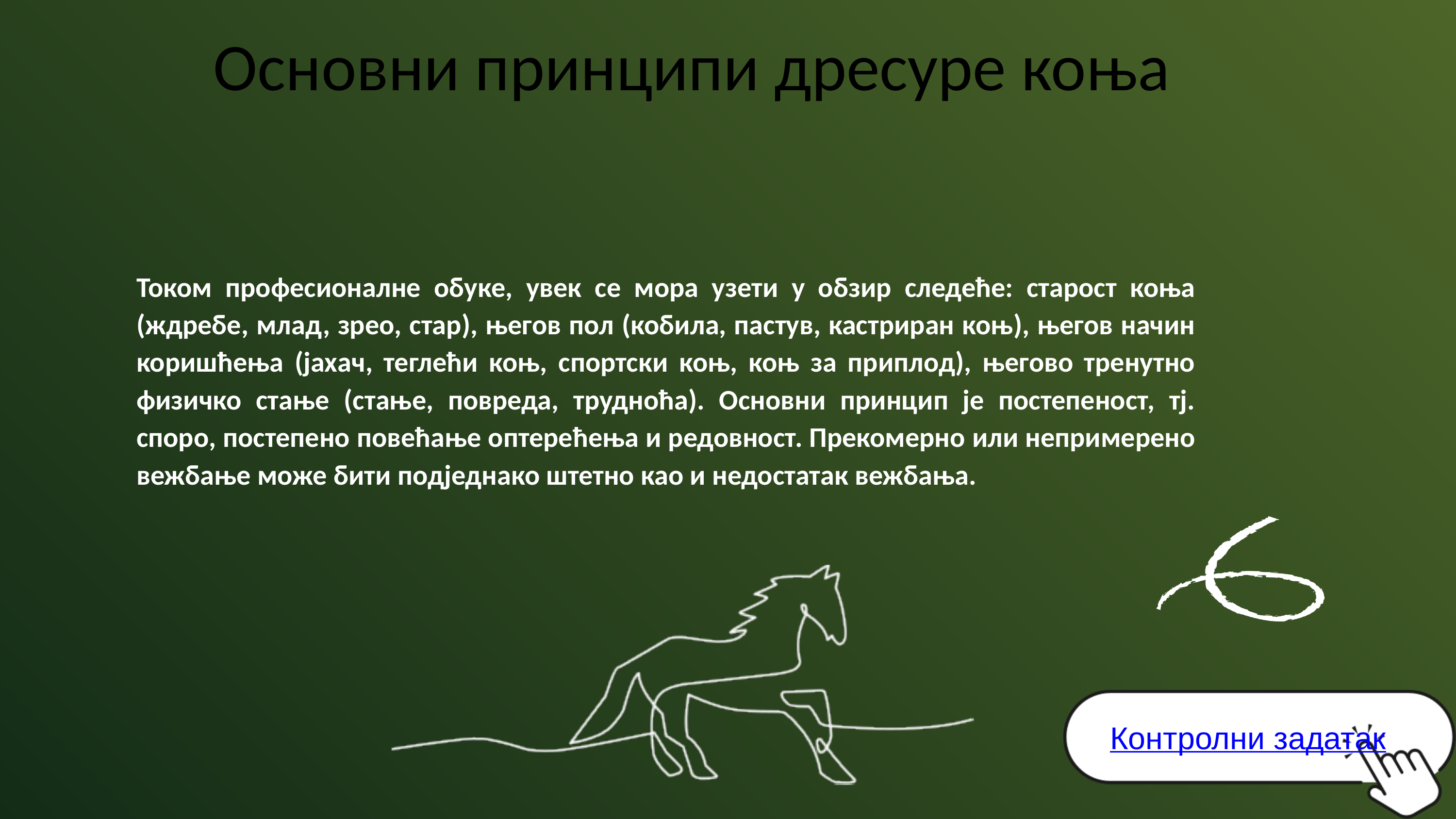

Основни принципи дресуре коња

Током професионалне обуке, увек се мора узети у обзир следеће: старост коња (ждребе, млад, зрео, стар), његов пол (кобила, пастув, кастриран коњ), његов начин коришћења (јахач, теглећи коњ, спортски коњ, коњ за приплод), његово тренутно физичко стање (стање, повреда, трудноћа). Основни принцип је постепеност, тј. споро, постепено повећање оптерећења и редовност. Прекомерно или непримерено вежбање може бити подједнако штетно као и недостатак вежбања.

Контролни задатак